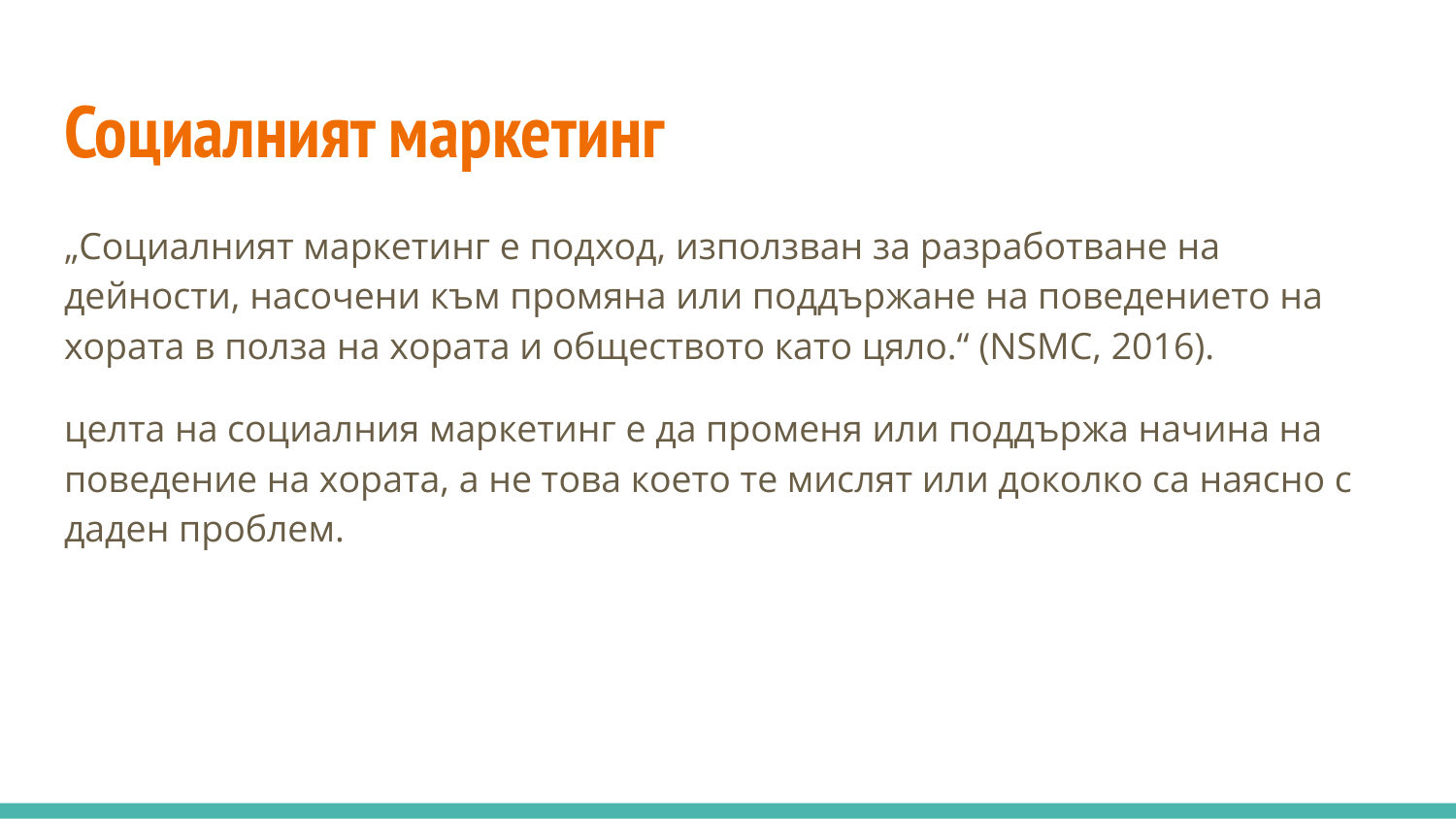

# Социалният маркетинг
„Социалният маркетинг е подход, използван за разработване на дейности, насочени към промяна или поддържане на поведението на хората в полза на хората и обществото като цяло.“ (NSMC, 2016).
целта на социалния маркетинг е да променя или поддържа начина на поведение на хората, а не това което те мислят или доколко са наясно с даден проблем.